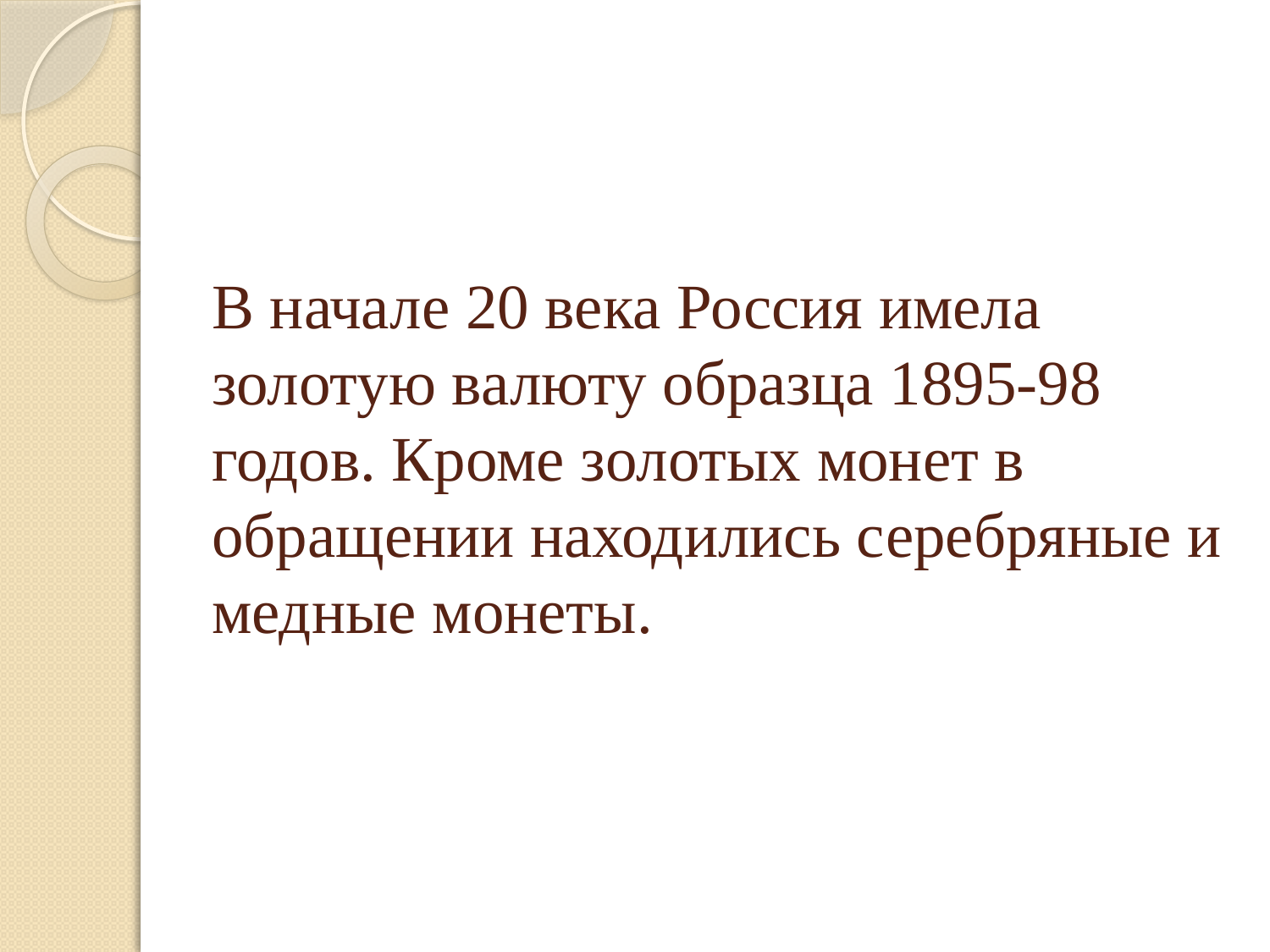

# В начале 20 века Россия имела золотую валюту образца 1895-98 годов. Кроме золотых монет в обращении находились серебряные и медные монеты.